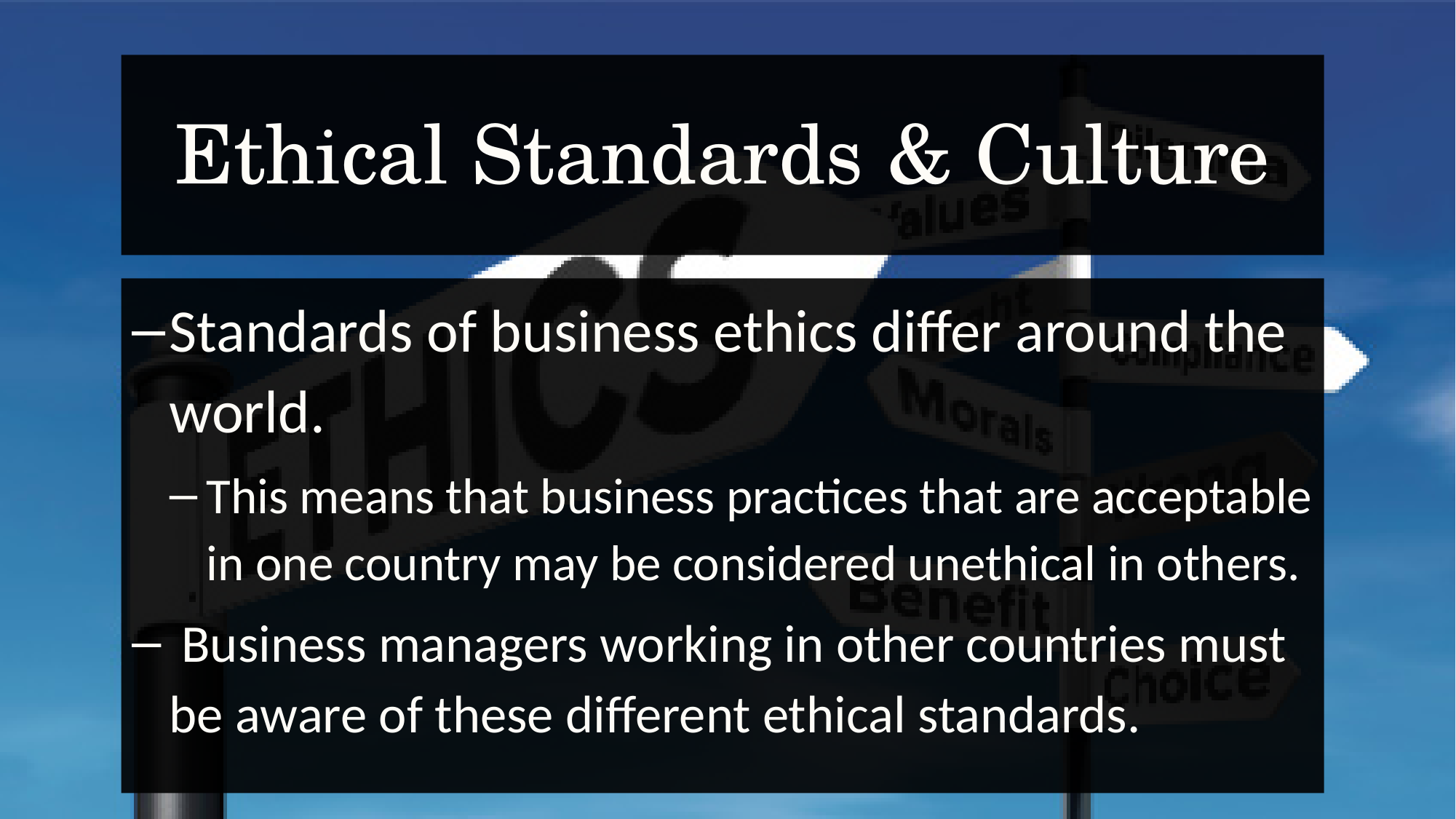

# Ethical Standards & Culture
Standards of business ethics differ around the world.
This means that business practices that are acceptable in one country may be considered unethical in others.
 Business managers working in other countries must be aware of these different ethical standards.